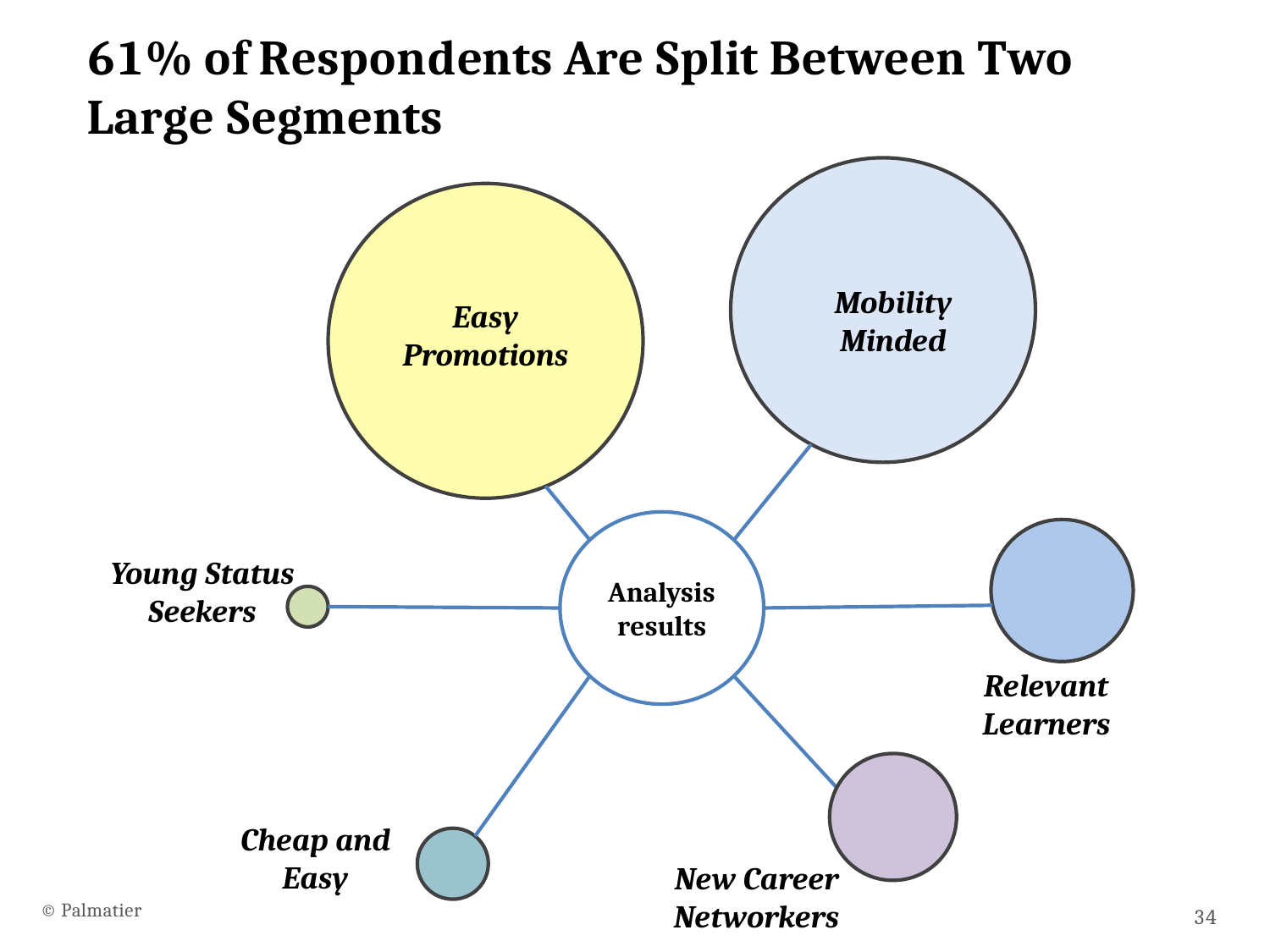

# 61% of Respondents Are Split Between Two Large Segments

Mobility Minded
Easy
Promotions
Analysis results

Young Status
Seekers

Relevant
Learners

Cheap and Easy

New Career
Networkers
© Palmatier
34